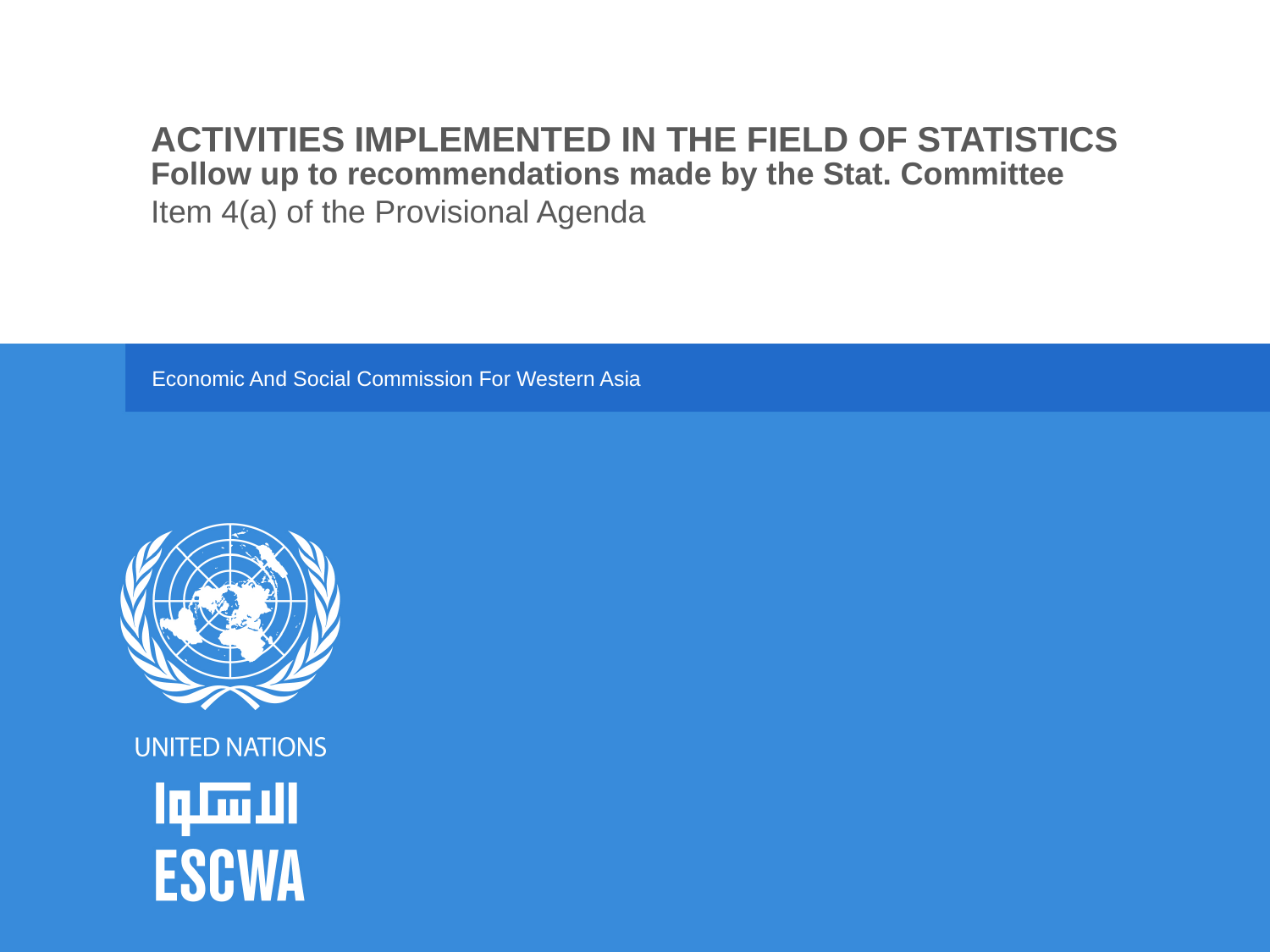

Activities implemented in the field of Statistics
Follow up to recommendations made by the Stat. Committee
Item 4(a) of the Provisional Agenda